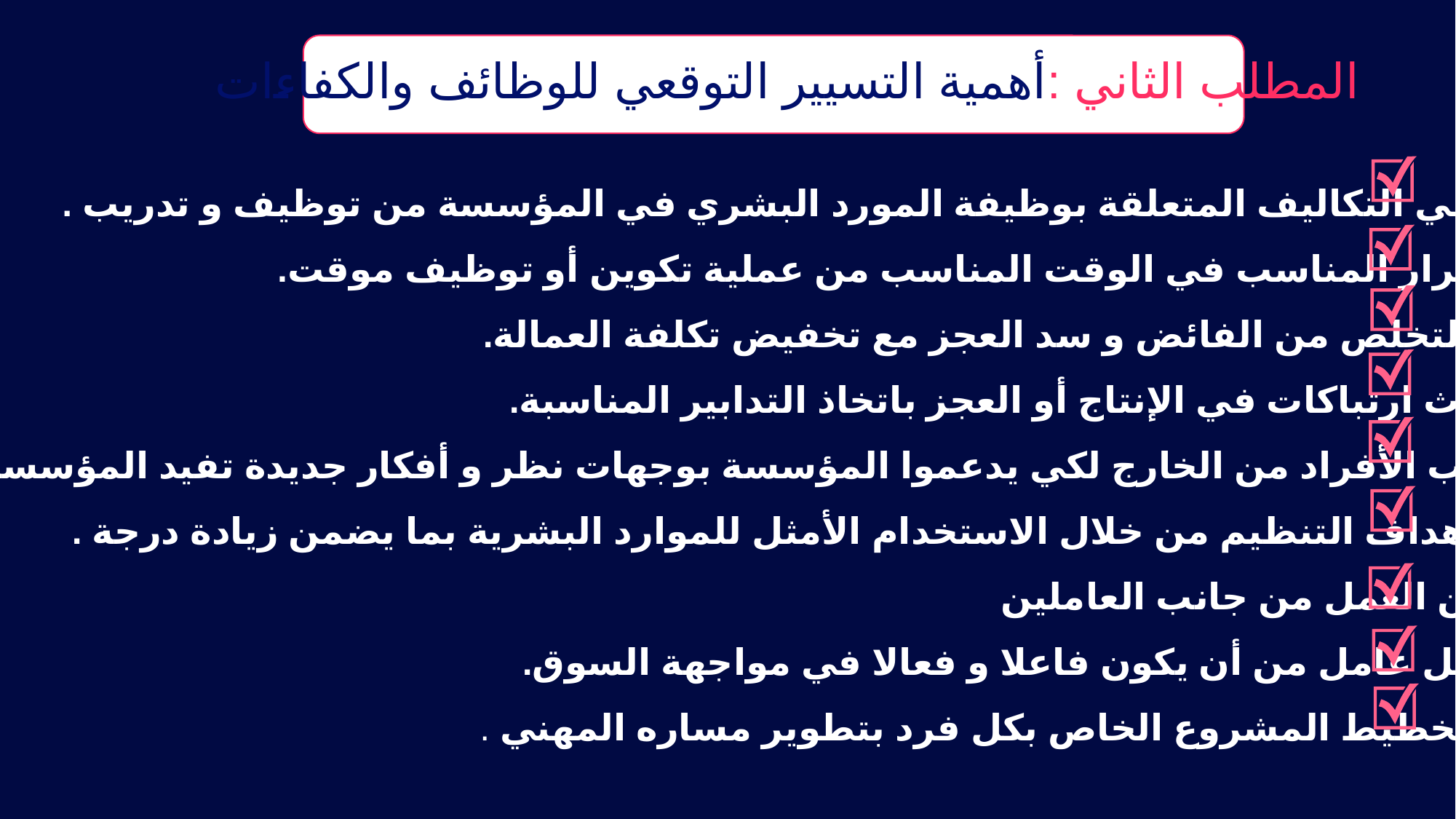

المطلب الثاني :أهمية التسيير التوقعي للوظائف والكفاءات
التحكم في التكاليف المتعلقة بوظيفة المورد البشري في المؤسسة من توظيف و تدريب .
اتخاذ القرار المناسب في الوقت المناسب من عملية تكوين أو توظيف موقت.
محاولة التخلص من الفائض و سد العجز مع تخفيض تكلفة العمالة.
منع حدوث ارتباكات في الإنتاج أو العجز باتخاذ التدابير المناسبة.
استقطاب الأفراد من الخارج لكي يدعموا المؤسسة بوجهات نظر و أفكار جديدة تفيد المؤسسة .
تحقيق أهداف التنظيم من خلال الاستخدام الأمثل للموارد البشرية بما يضمن زيادة درجة .
الرضا عن العمل من جانب العاملين
 تمكين كل عامل من أن يكون فاعلا و فعالا في مواجهة السوق.
اعداد و تخطيط المشروع الخاص بكل فرد بتطوير مساره المهني .